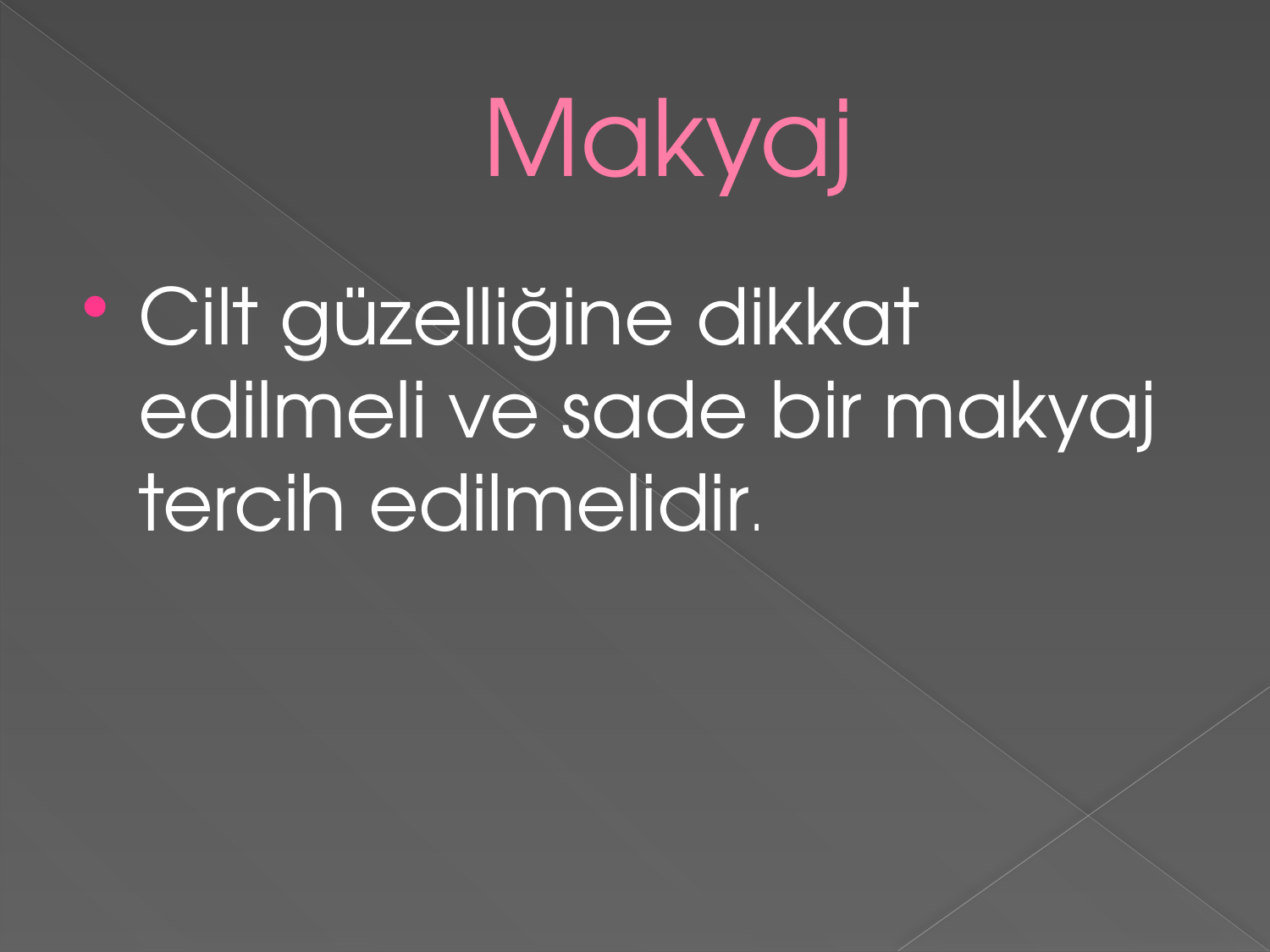

# Makyaj
Cilt güzelliğine dikkat edilmeli ve sade bir makyaj tercih edilmelidir.